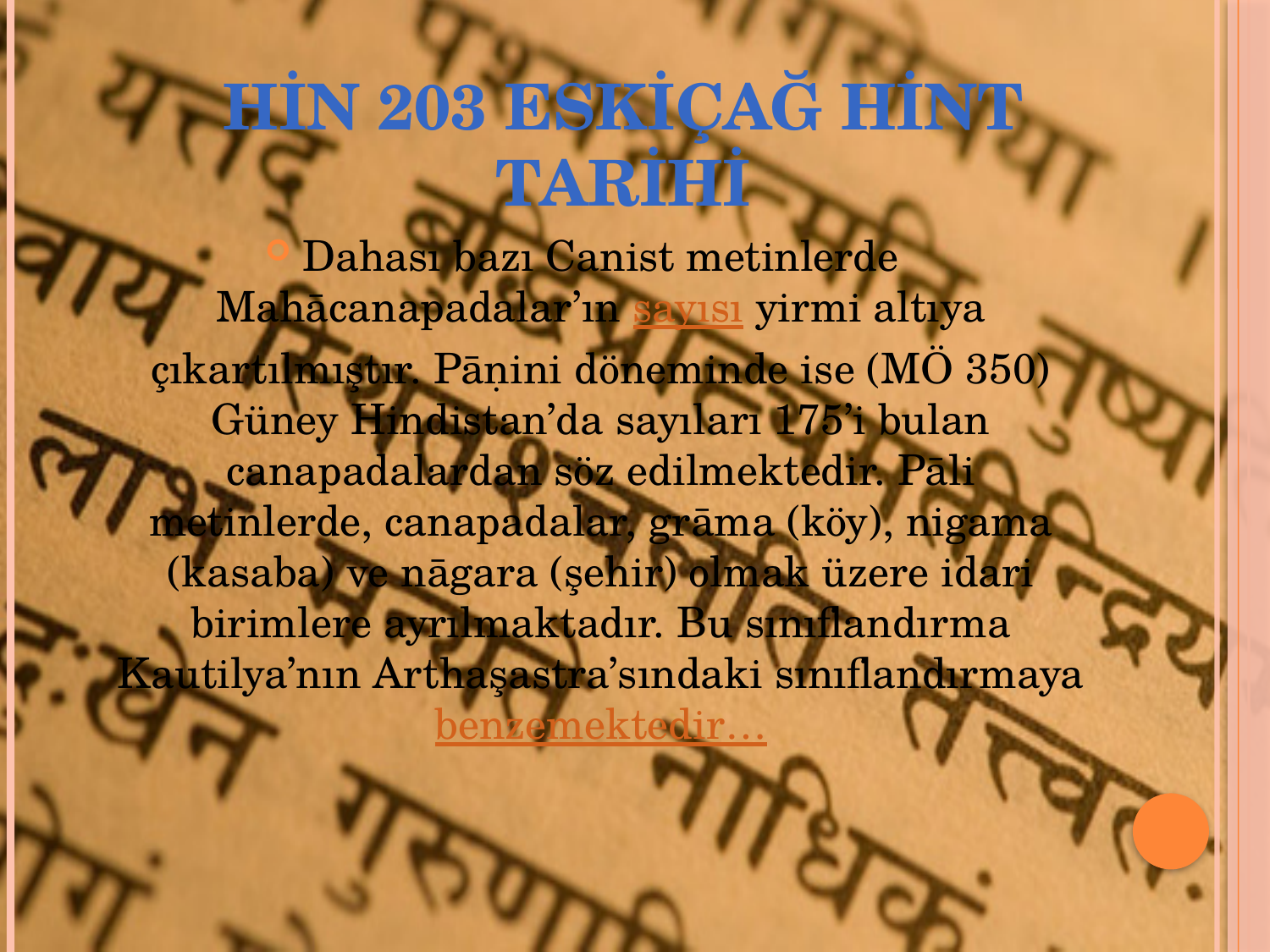

# Hin 203 eskiçağ hint tarihi

Dahası bazı Canist metinlerde Mahācanapadalar’ın sayısı yirmi altıya çıkartılmıştır. Pāṇini döneminde ise (MÖ 350) Güney Hindistan’da sayıları 175’i bulan canapadalardan söz edilmektedir. Pāli metinlerde, canapadalar, grāma (köy), nigama (kasaba) ve nāgara (şehir) olmak üzere idari birimlere ayrılmaktadır. Bu sınıflandırma Kautilya’nın Arthaşastra’sındaki sınıflandırmaya benzemektedir…